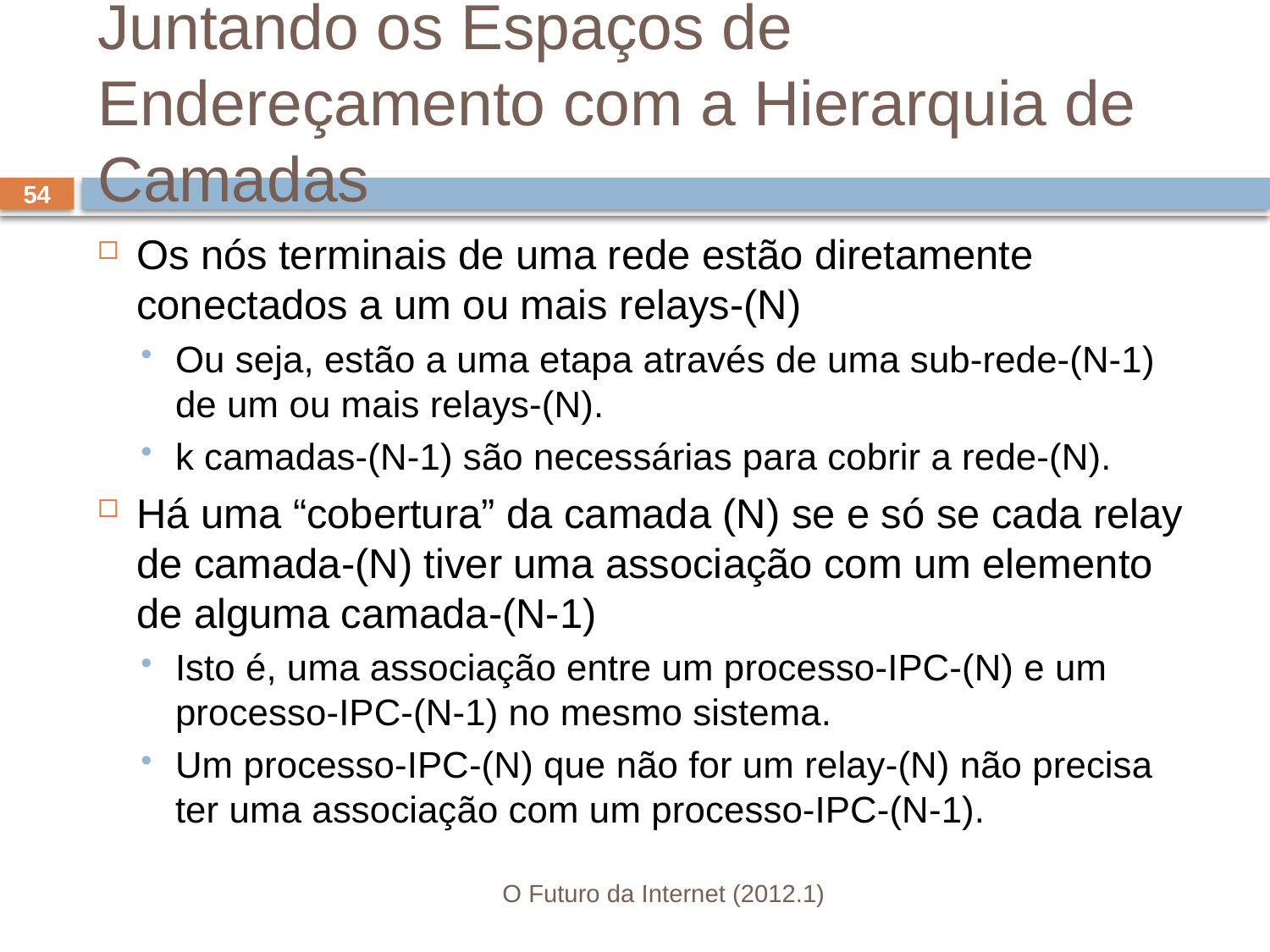

# Juntando os Espaços de Endereçamento com a Hierarquia de Camadas
54
Os nós terminais de uma rede estão diretamente conectados a um ou mais relays-(N)
Ou seja, estão a uma etapa através de uma sub-rede-(N-1) de um ou mais relays-(N).
k camadas-(N-1) são necessárias para cobrir a rede-(N).
Há uma “cobertura” da camada (N) se e só se cada relay de camada-(N) tiver uma associação com um elemento de alguma camada-(N-1)
Isto é, uma associação entre um processo-IPC-(N) e um processo-IPC-(N-1) no mesmo sistema.
Um processo-IPC-(N) que não for um relay-(N) não precisa ter uma associação com um processo-IPC-(N-1).
O Futuro da Internet (2012.1)